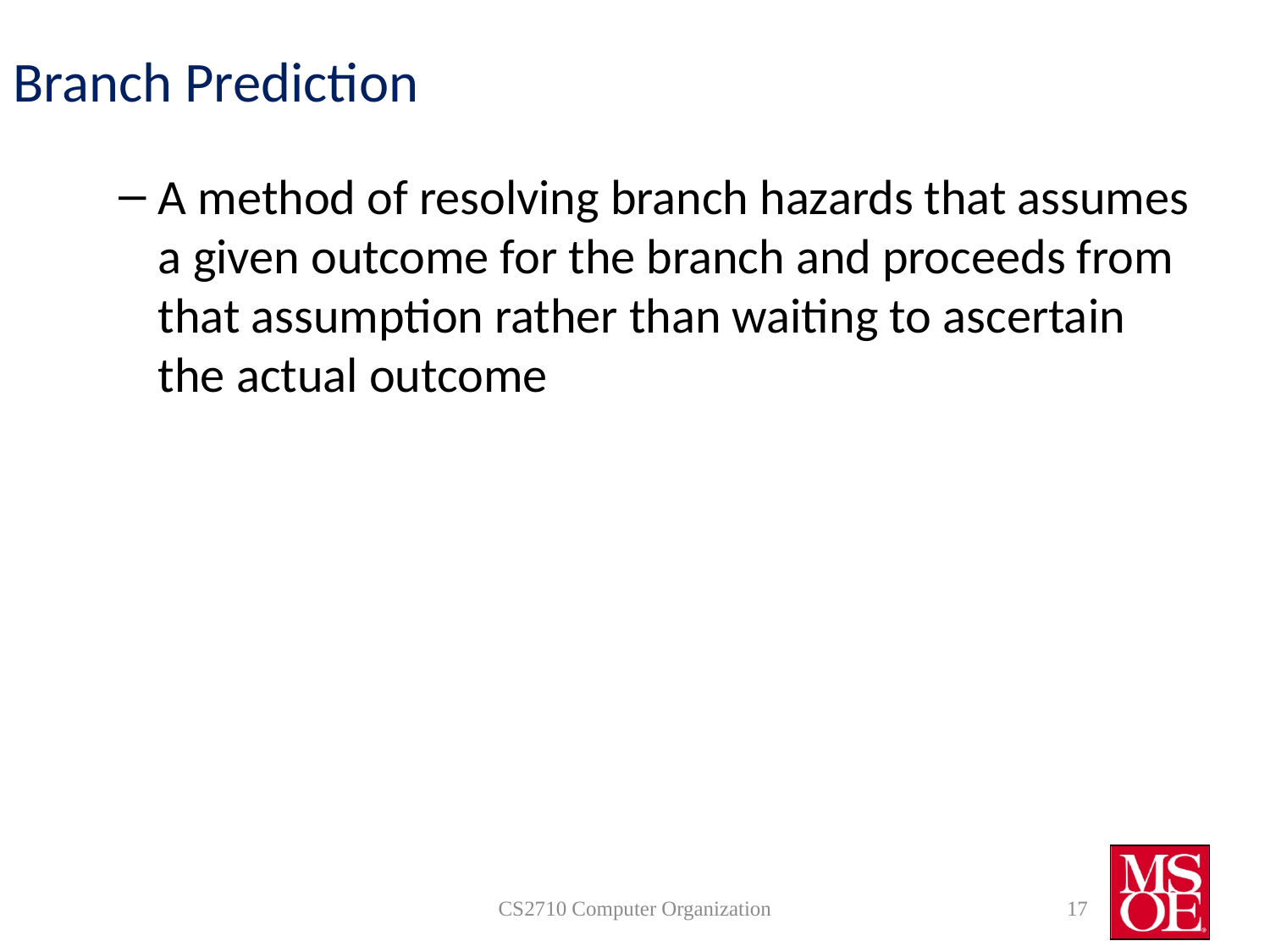

# Branch Prediction
A method of resolving branch hazards that assumes a given outcome for the branch and proceeds from that assumption rather than waiting to ascertain the actual outcome

CS2710 Computer Organization
17